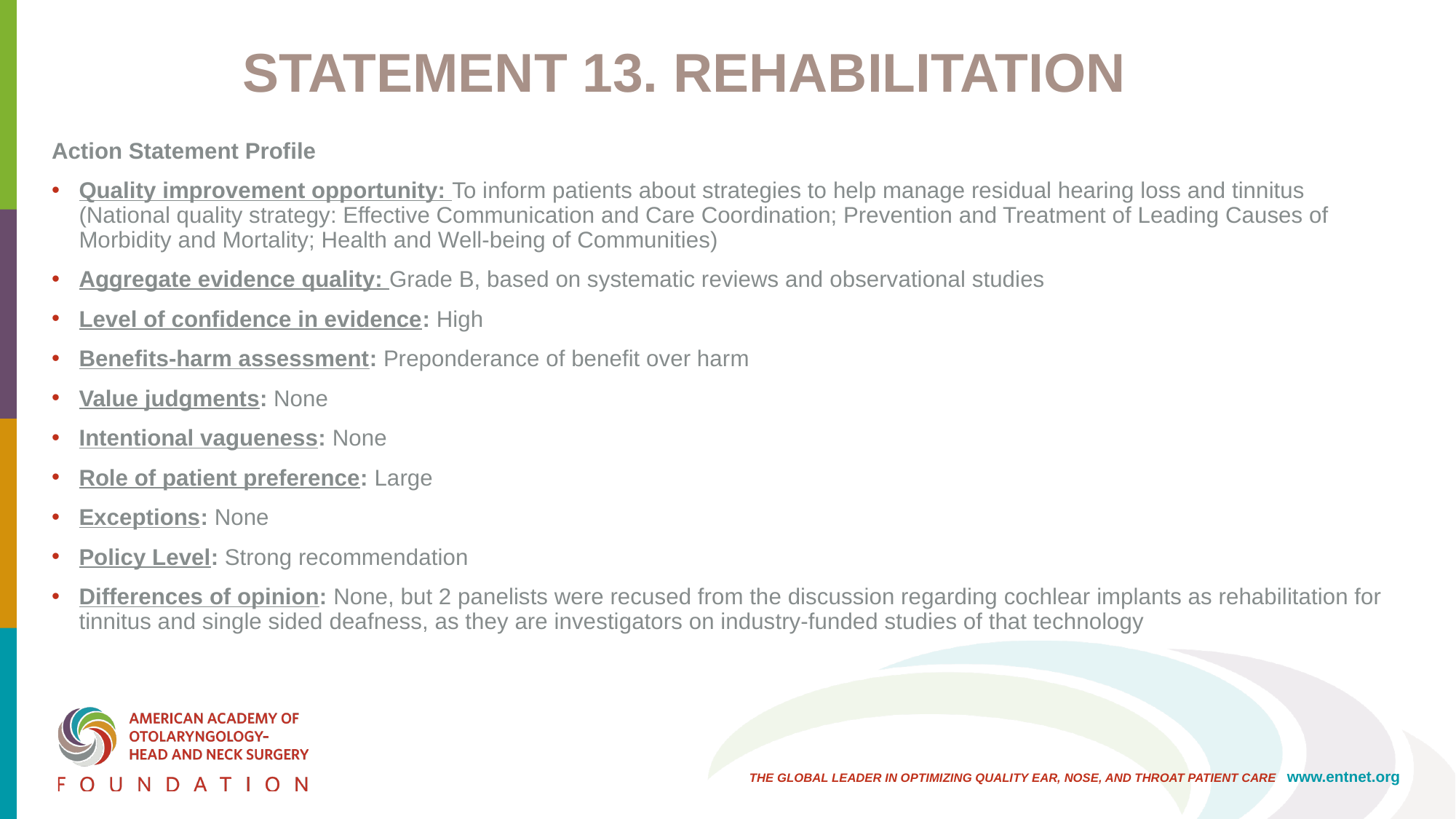

# STATEMENT 13. REHABILITATION
Action Statement Profile
Quality improvement opportunity: To inform patients about strategies to help manage residual hearing loss and tinnitus (National quality strategy: Effective Communication and Care Coordination; Prevention and Treatment of Leading Causes of Morbidity and Mortality; Health and Well-being of Communities)
Aggregate evidence quality: Grade B, based on systematic reviews and observational studies
Level of confidence in evidence: High
Benefits-harm assessment: Preponderance of benefit over harm
Value judgments: None
Intentional vagueness: None
Role of patient preference: Large
Exceptions: None
Policy Level: Strong recommendation
Differences of opinion: None, but 2 panelists were recused from the discussion regarding cochlear implants as rehabilitation for tinnitus and single sided deafness, as they are investigators on industry-funded studies of that technology